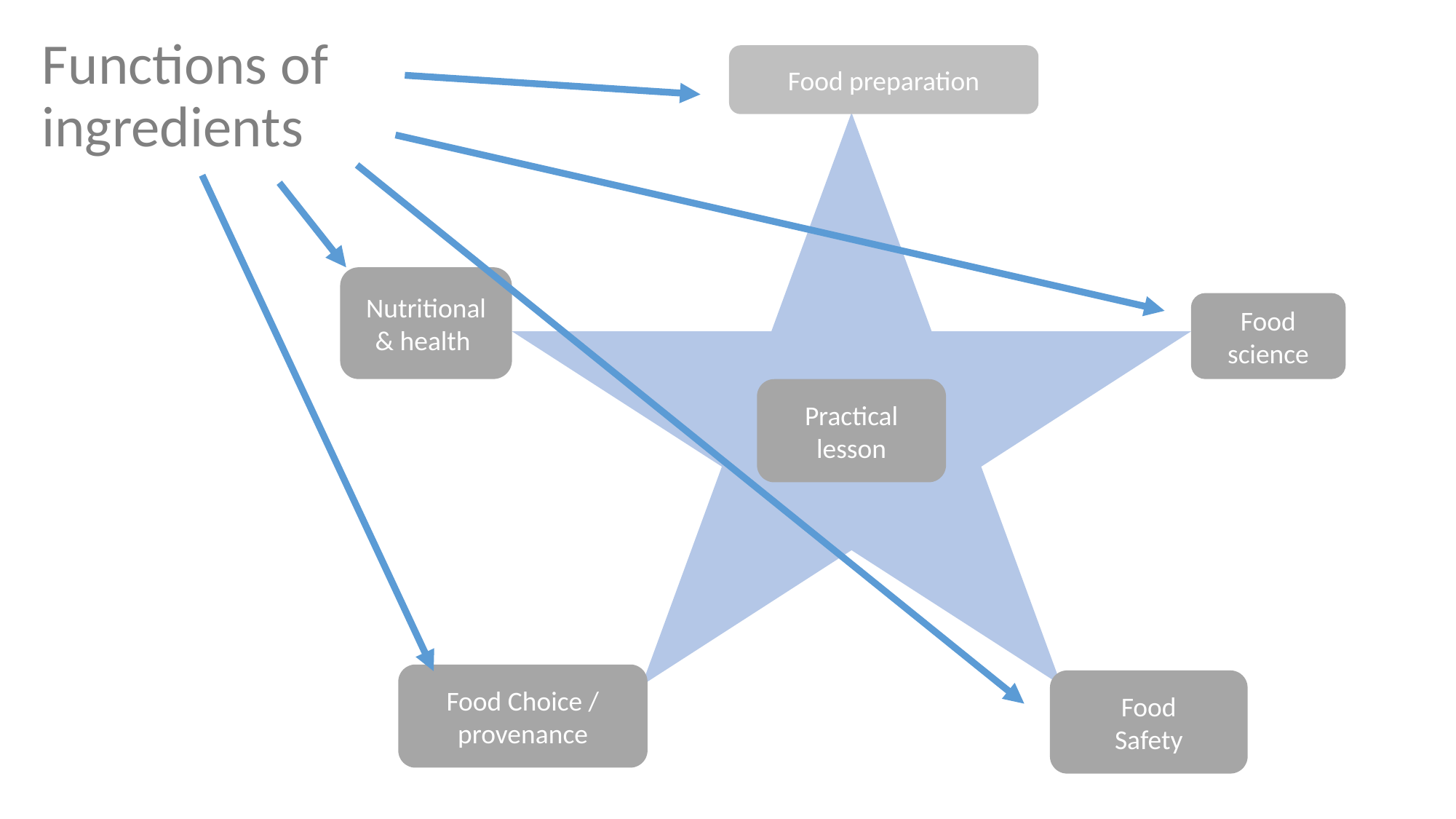

# Functions of ingredients
Food preparation

Nutritional & health
Food science
Practical
lesson
Food Choice / provenance
Food
Safety